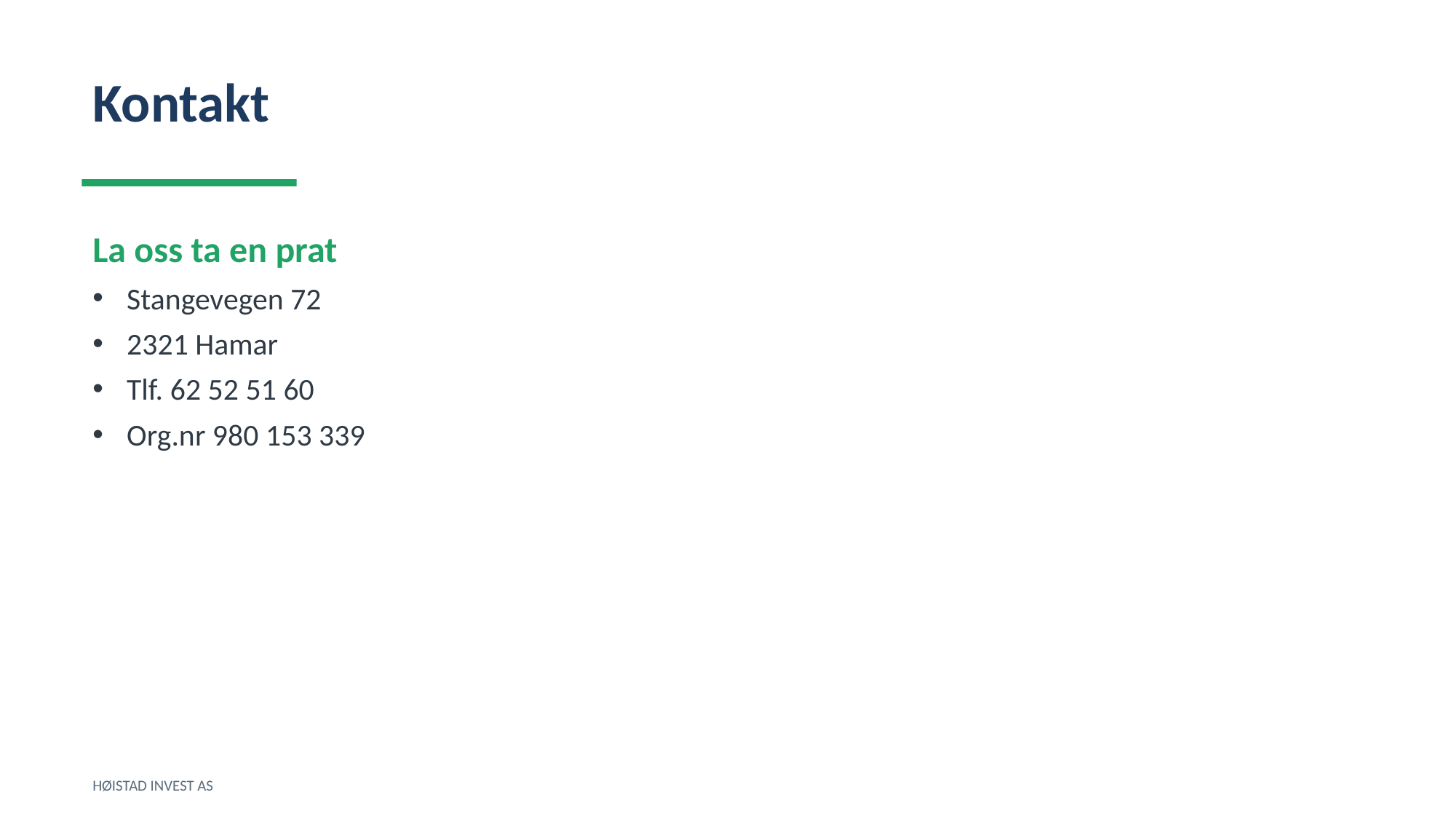

Kontakt

La oss ta en prat
Stangevegen 72
2321 Hamar
Tlf. 62 52 51 60
Org.nr 980 153 339
HØISTAD INVEST AS